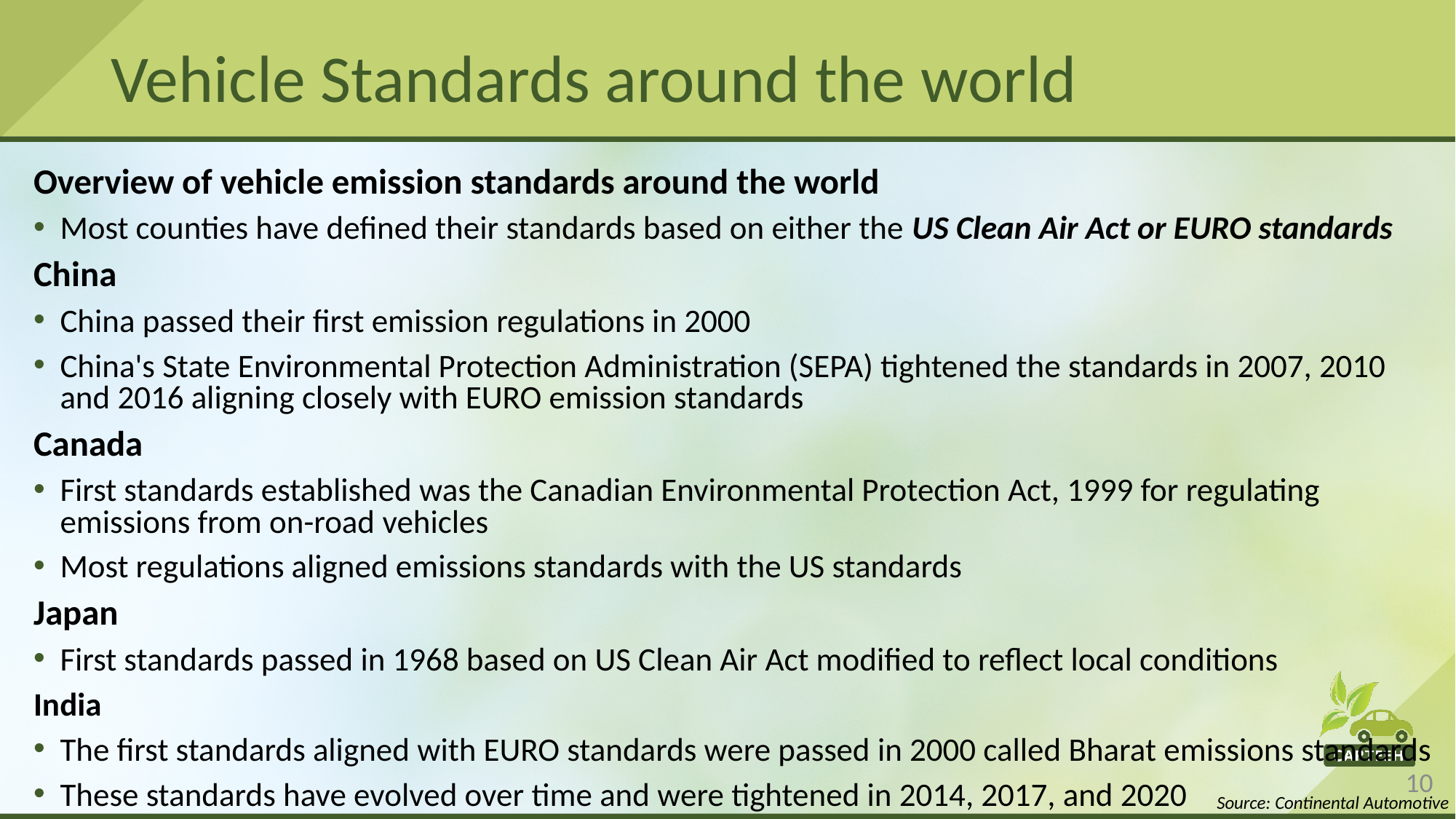

# Vehicle Standards around the world
Overview of vehicle emission standards around the world
Most counties have defined their standards based on either the US Clean Air Act or EURO standards
China
China passed their first emission regulations in 2000
China's State Environmental Protection Administration (SEPA) tightened the standards in 2007, 2010 and 2016 aligning closely with EURO emission standards
Canada
First standards established was the Canadian Environmental Protection Act, 1999 for regulating emissions from on-road vehicles
Most regulations aligned emissions standards with the US standards
Japan
First standards passed in 1968 based on US Clean Air Act modified to reflect local conditions
India
The first standards aligned with EURO standards were passed in 2000 called Bharat emissions standards
These standards have evolved over time and were tightened in 2014, 2017, and 2020

Source: Continental Automotive